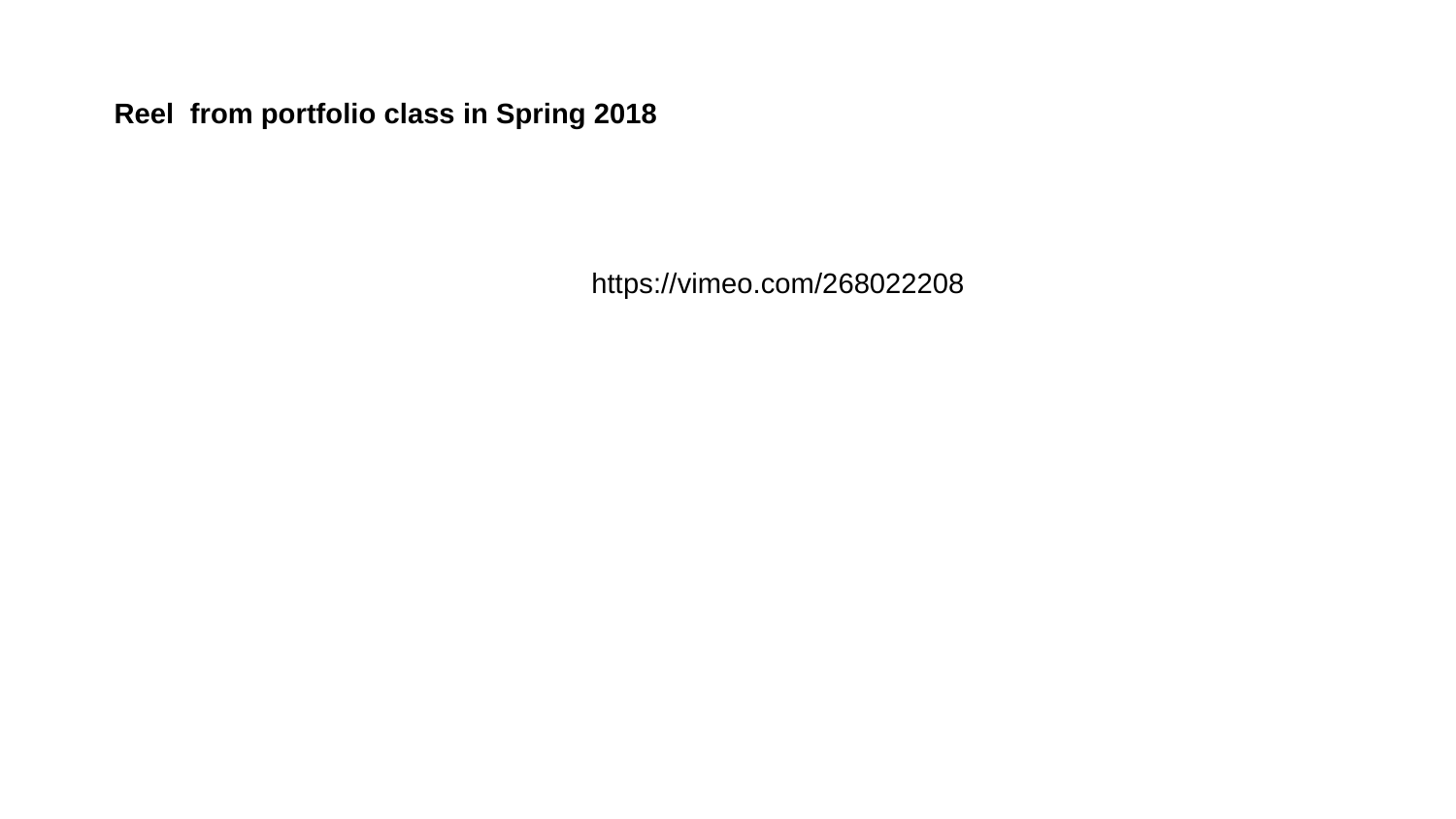

Reel  from portfolio class in Spring 2018

https://vimeo.com/268022208